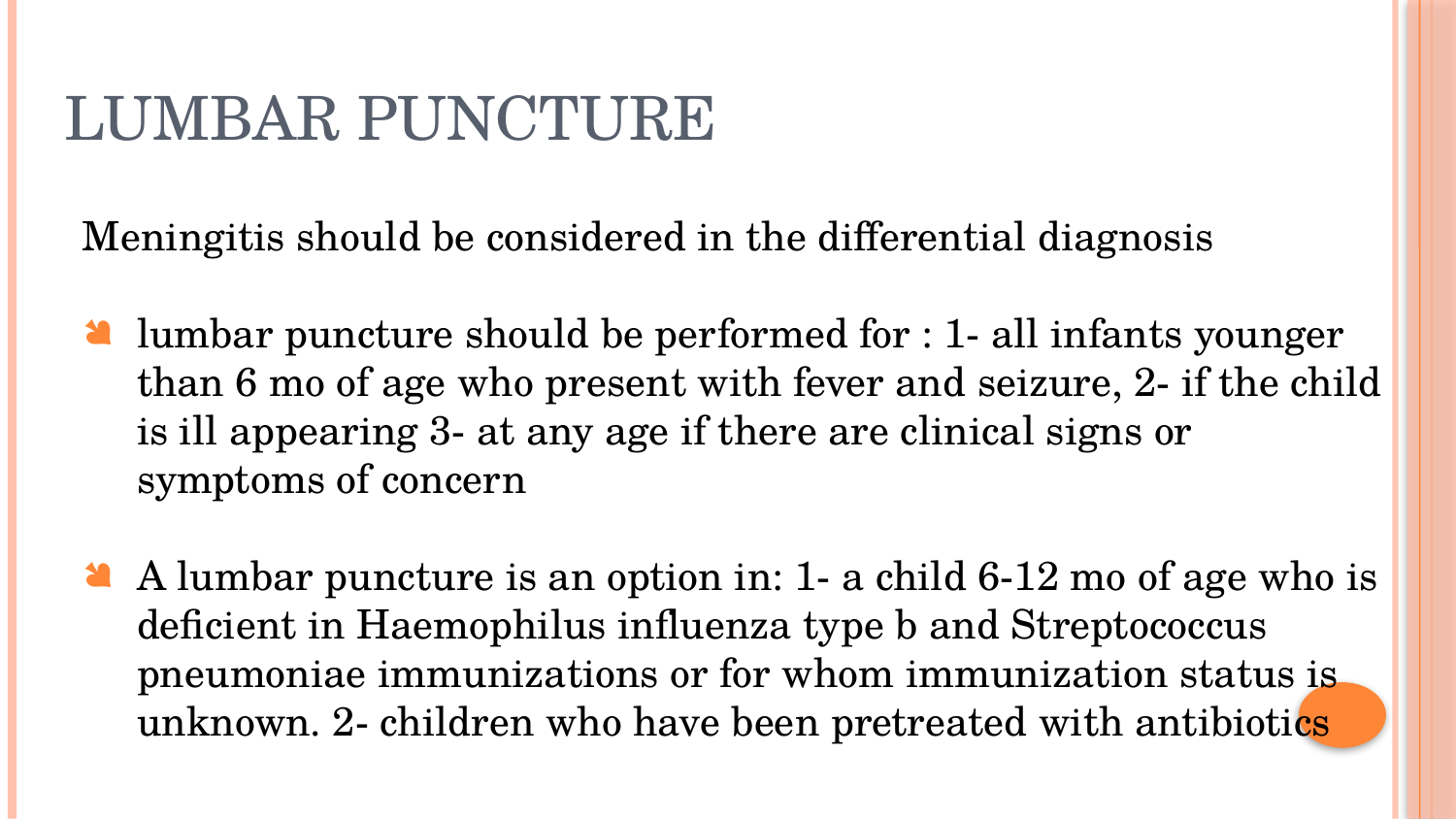

# Lumbar Puncture
Meningitis should be considered in the differential diagnosis

lumbar puncture should be performed for : 1- all infants younger than 6 mo of age who present with fever and seizure, 2- if the child is ill appearing 3- at any age if there are clinical signs or symptoms of concern

A lumbar puncture is an option in: 1- a child 6-12 mo of age who is deficient in Haemophilus influenza type b and Streptococcus pneumoniae immunizations or for whom immunization status is unknown. 2- children who have been pretreated with antibiotics